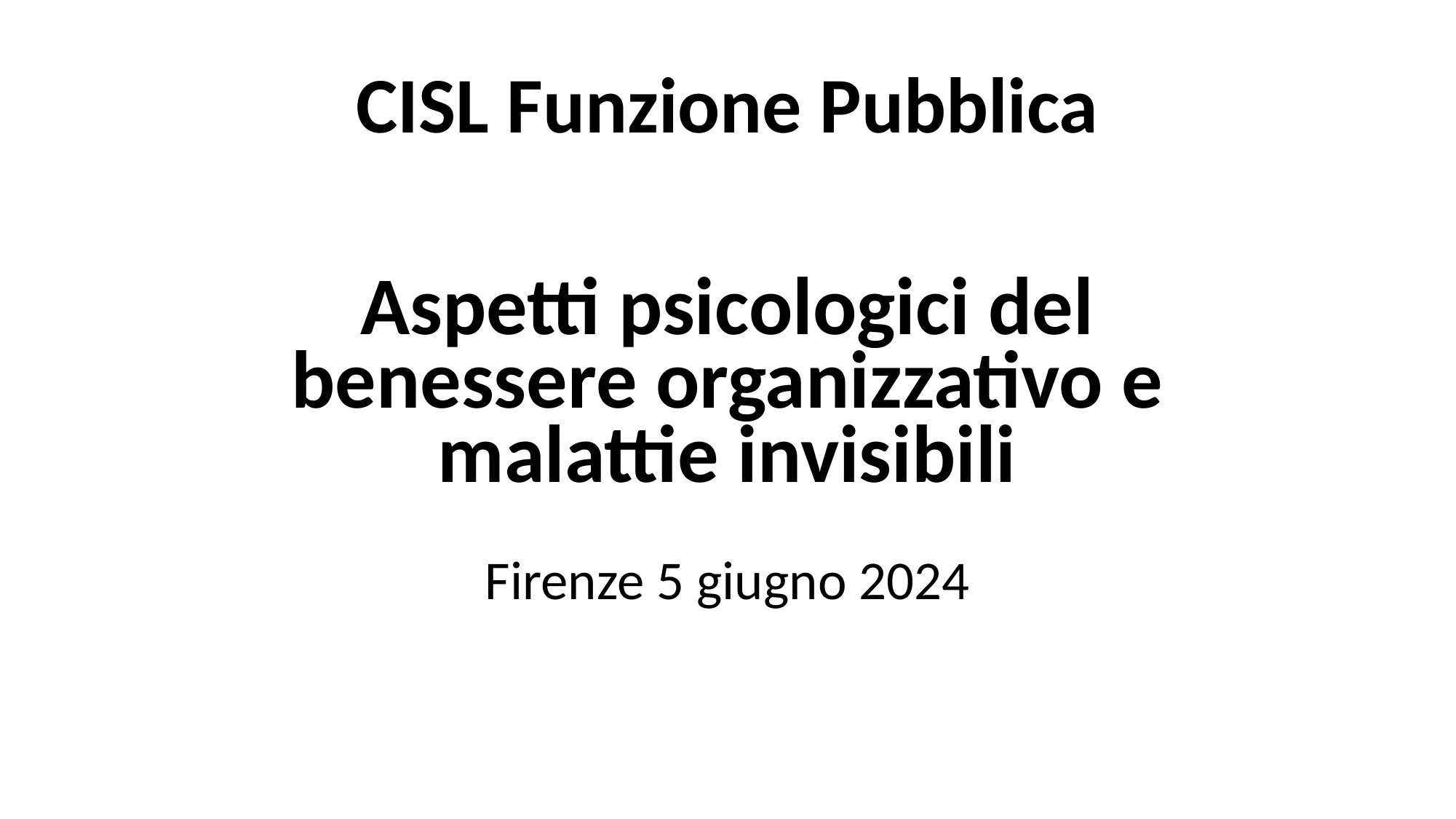

CISL Funzione Pubblica

Aspetti psicologici del benessere organizzativo e malattie invisibili

Firenze 5 giugno 2024